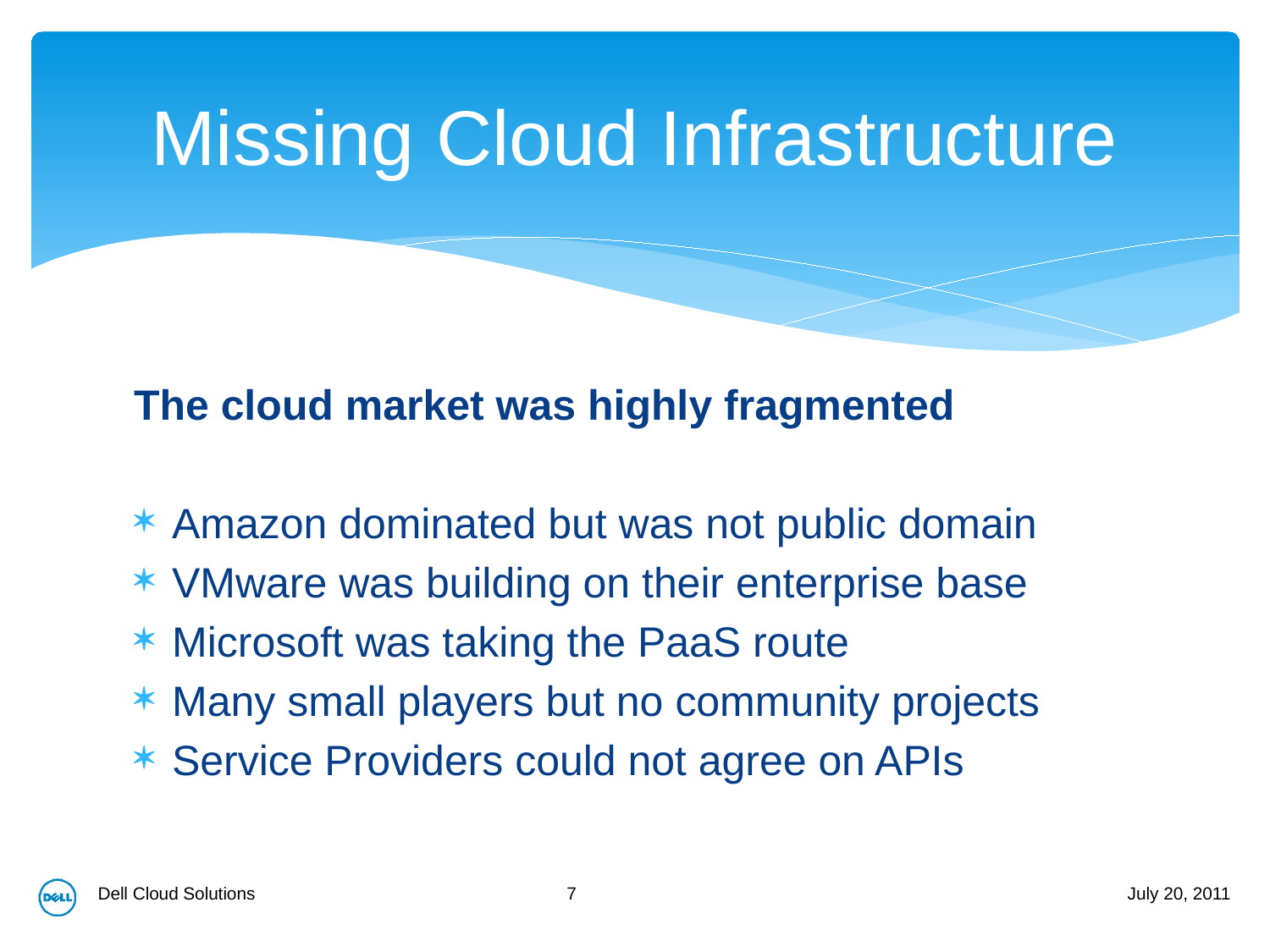

# Missing Cloud Infrastructure
The cloud market was highly fragmented

Amazon dominated but was not public domain
VMware was building on their enterprise base
Microsoft was taking the PaaS route
Many small players but no community projects
Service Providers could not agree on APIs
7
Dell Cloud Solutions
July 20, 2011